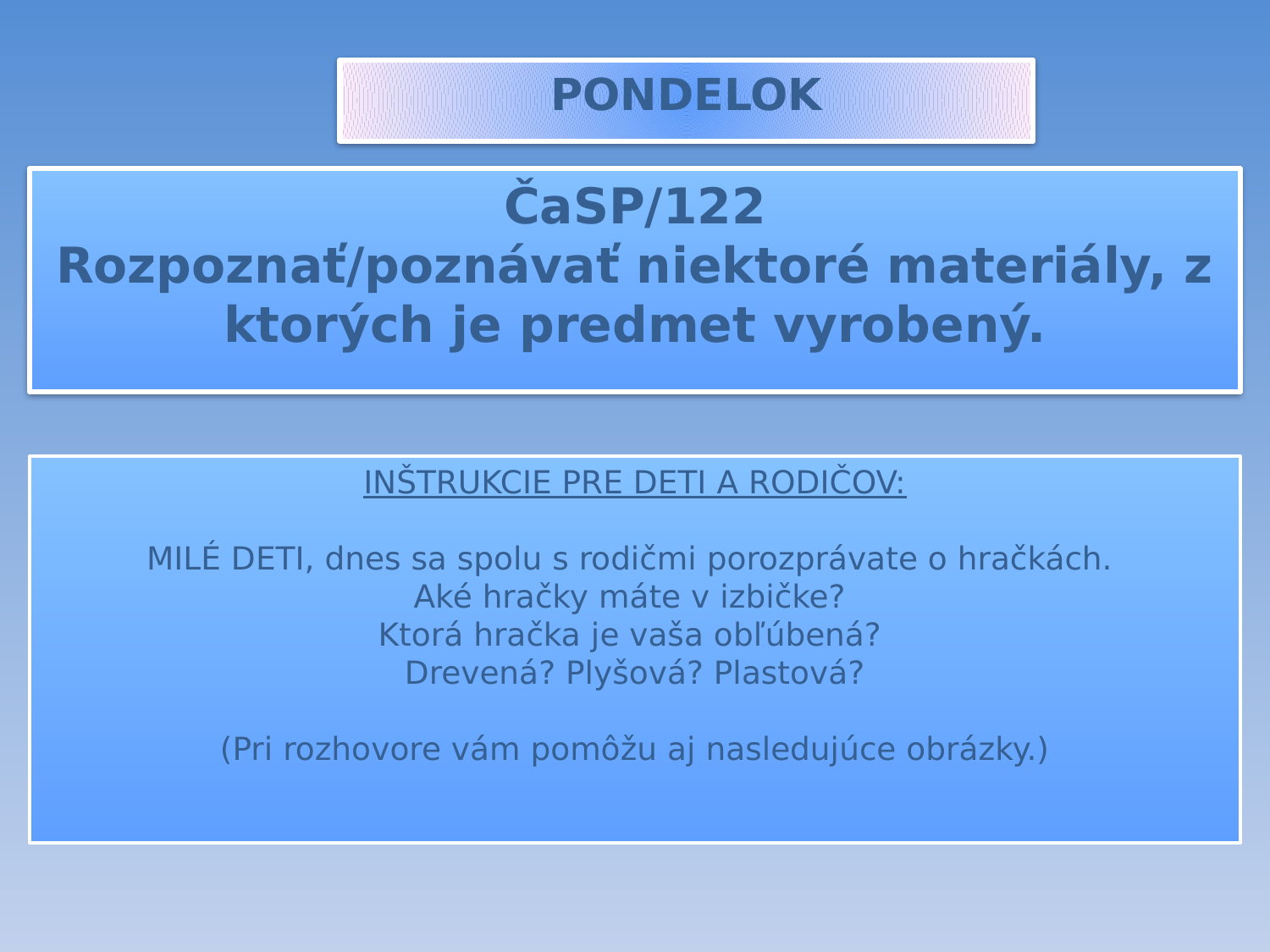

PONDELOK
ČaSP/122
Rozpoznať/poznávať niektoré materiály, z ktorých je predmet vyrobený.

INŠTRUKCIE PRE DETI A RODIČOV:

MILÉ DETI, dnes sa spolu s rodičmi porozprávate o hračkách.
Aké hračky máte v izbičke?
Ktorá hračka je vaša obľúbená?
Drevená? Plyšová? Plastová?

(Pri rozhovore vám pomôžu aj nasledujúce obrázky.)